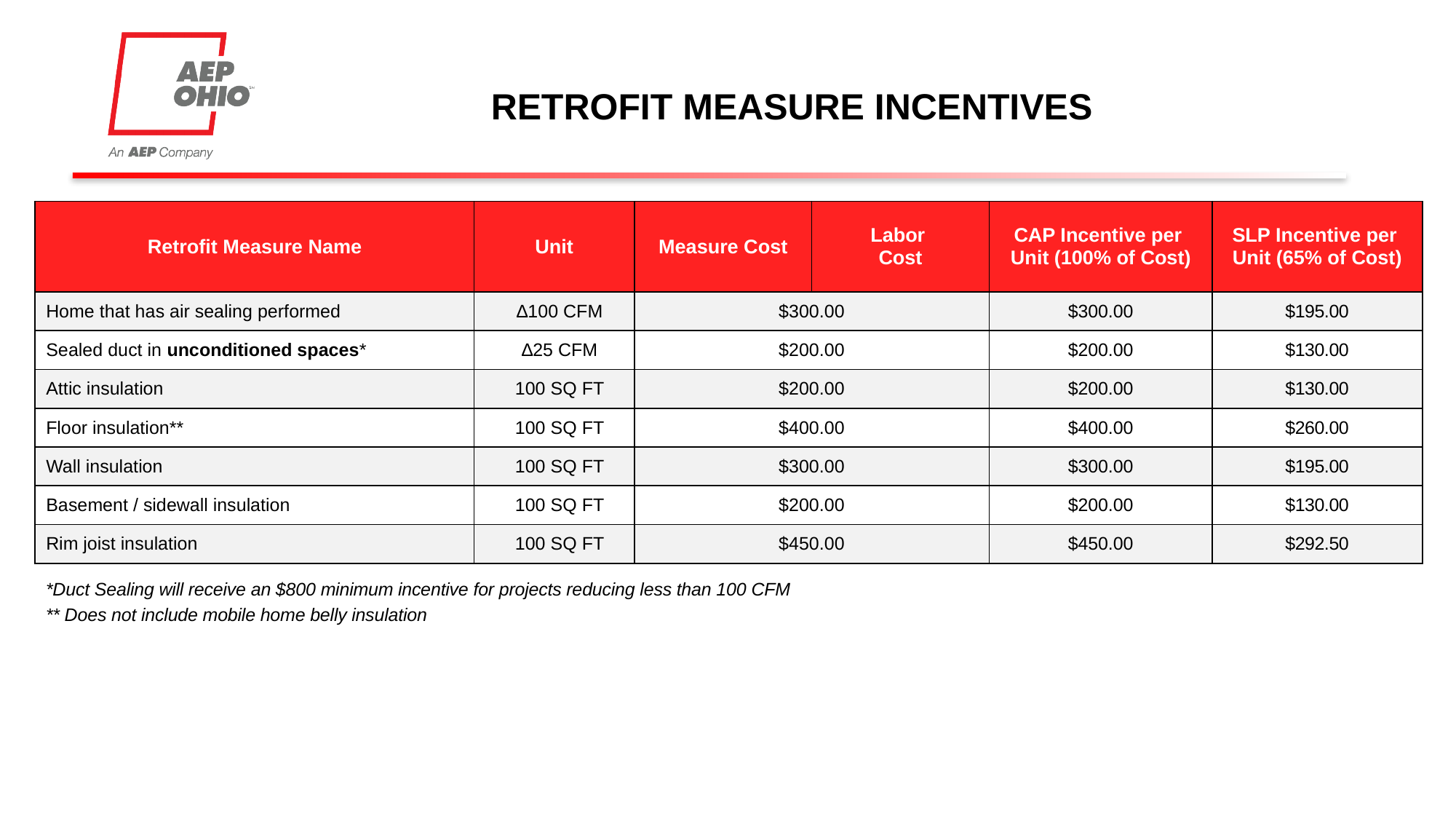

# RETROFIT MEASURE INCENTIVES
| Retrofit Measure Name | Unit | Measure Cost | Labor Cost | CAP Incentive per Unit (100% of Cost) | SLP Incentive per Unit (65% of Cost) |
| --- | --- | --- | --- | --- | --- |
| Home that has air sealing performed | ∆100 CFM | $300.00 |  | $300.00 | $195.00 |
| Sealed duct in unconditioned spaces\* | ∆25 CFM | $200.00 |  | $200.00 | $130.00 |
| Attic insulation | 100 SQ FT | $200.00 |  | $200.00 | $130.00 |
| Floor insulation\*\* | 100 SQ FT | $400.00 |  | $400.00 | $260.00 |
| Wall insulation | 100 SQ FT | $300.00 |  | $300.00 | $195.00 |
| Basement / sidewall insulation | 100 SQ FT | $200.00 |  | $200.00 | $130.00 |
| Rim joist insulation | 100 SQ FT | $450.00 |  | $450.00 | $292.50 |
*Duct Sealing will receive an $800 minimum incentive for projects reducing less than 100 CFM
** Does not include mobile home belly insulation